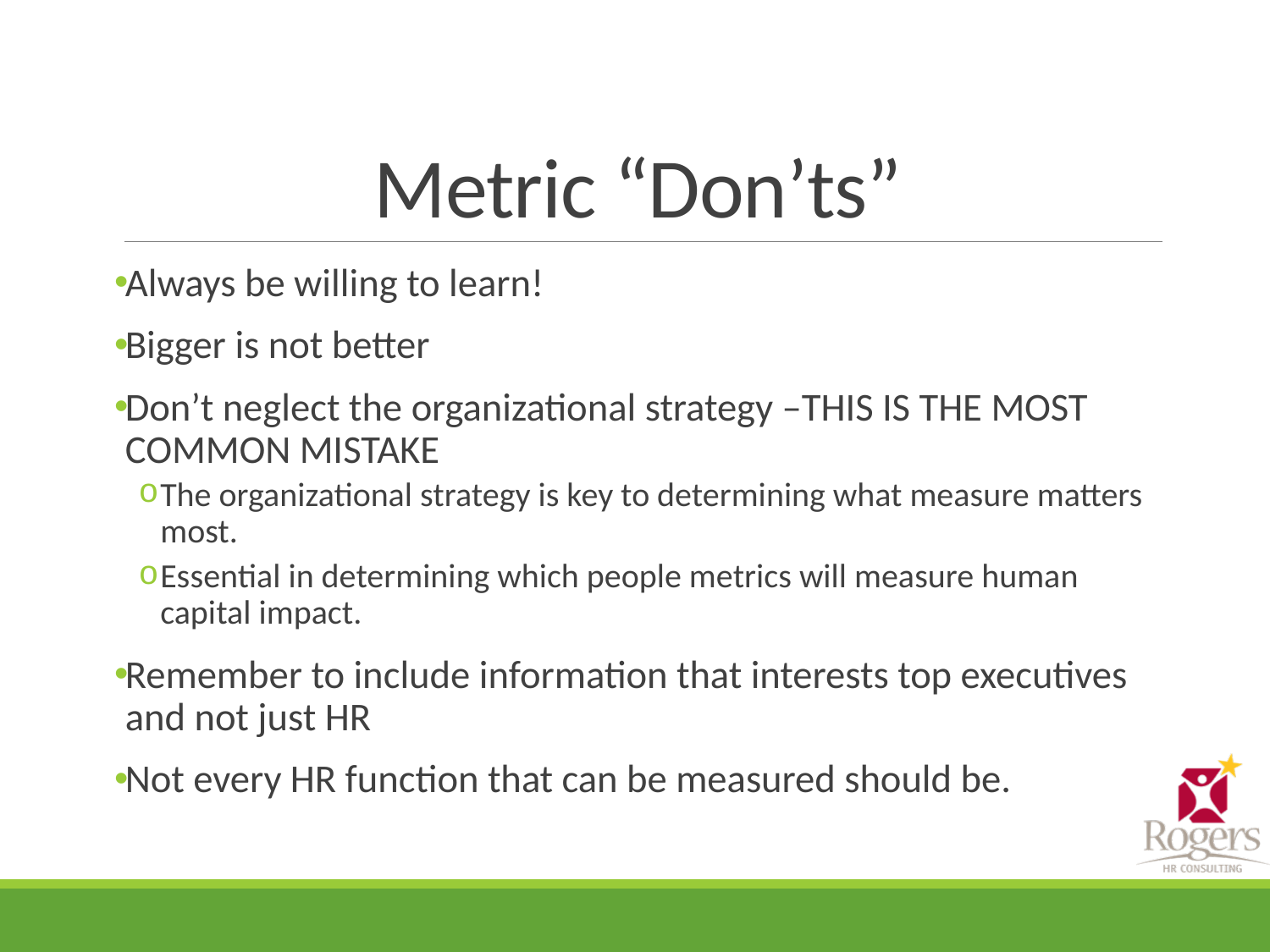

# Metric “Don’ts”
Always be willing to learn!
Bigger is not better
Don’t neglect the organizational strategy –THIS IS THE MOST COMMON MISTAKE
The organizational strategy is key to determining what measure matters most.
Essential in determining which people metrics will measure human capital impact.
Remember to include information that interests top executives and not just HR
Not every HR function that can be measured should be.